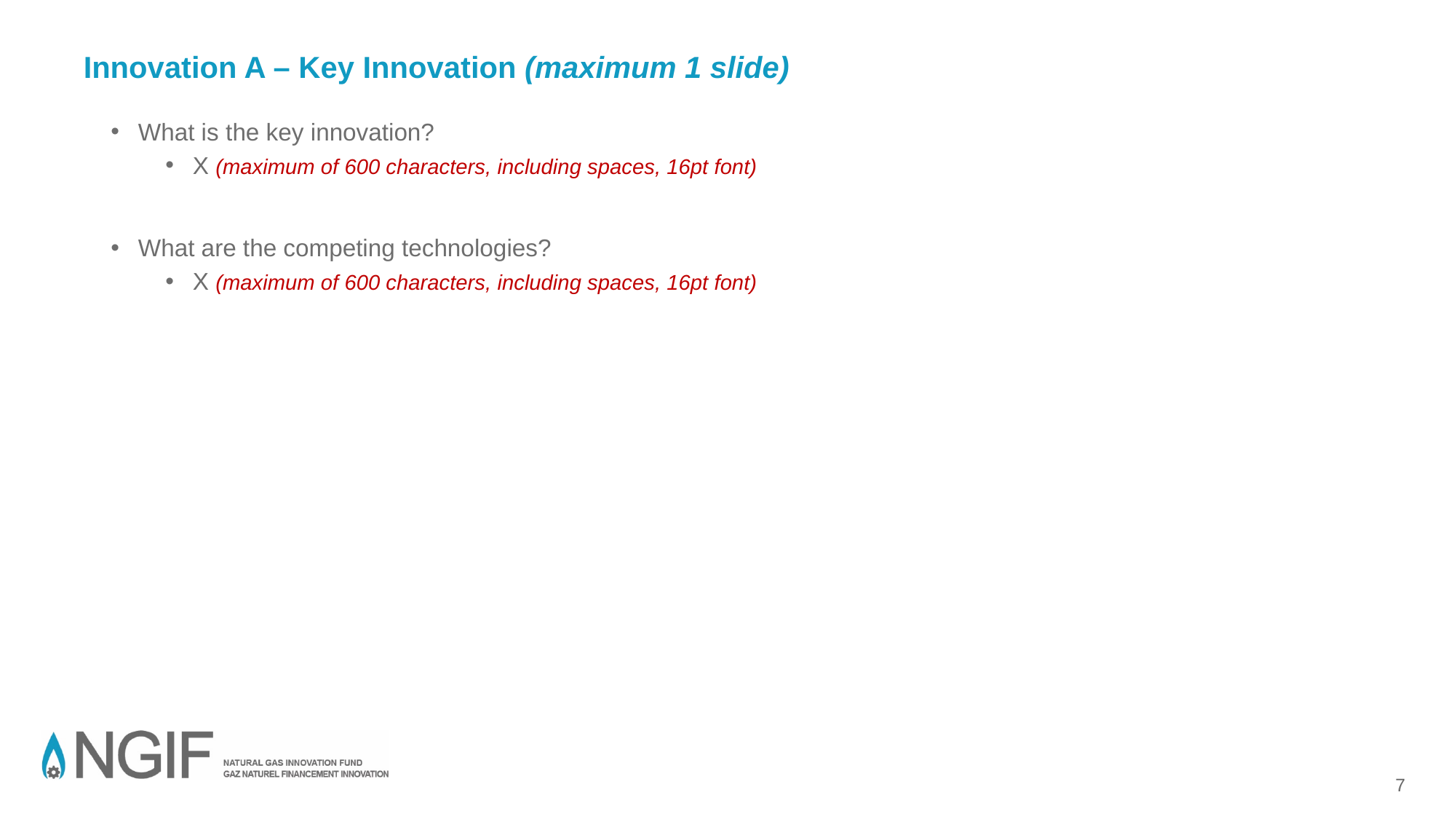

# Innovation A – Key Innovation (maximum 1 slide)
What is the key innovation?
X (maximum of 600 characters, including spaces, 16pt font)

What are the competing technologies?
X (maximum of 600 characters, including spaces, 16pt font)

7